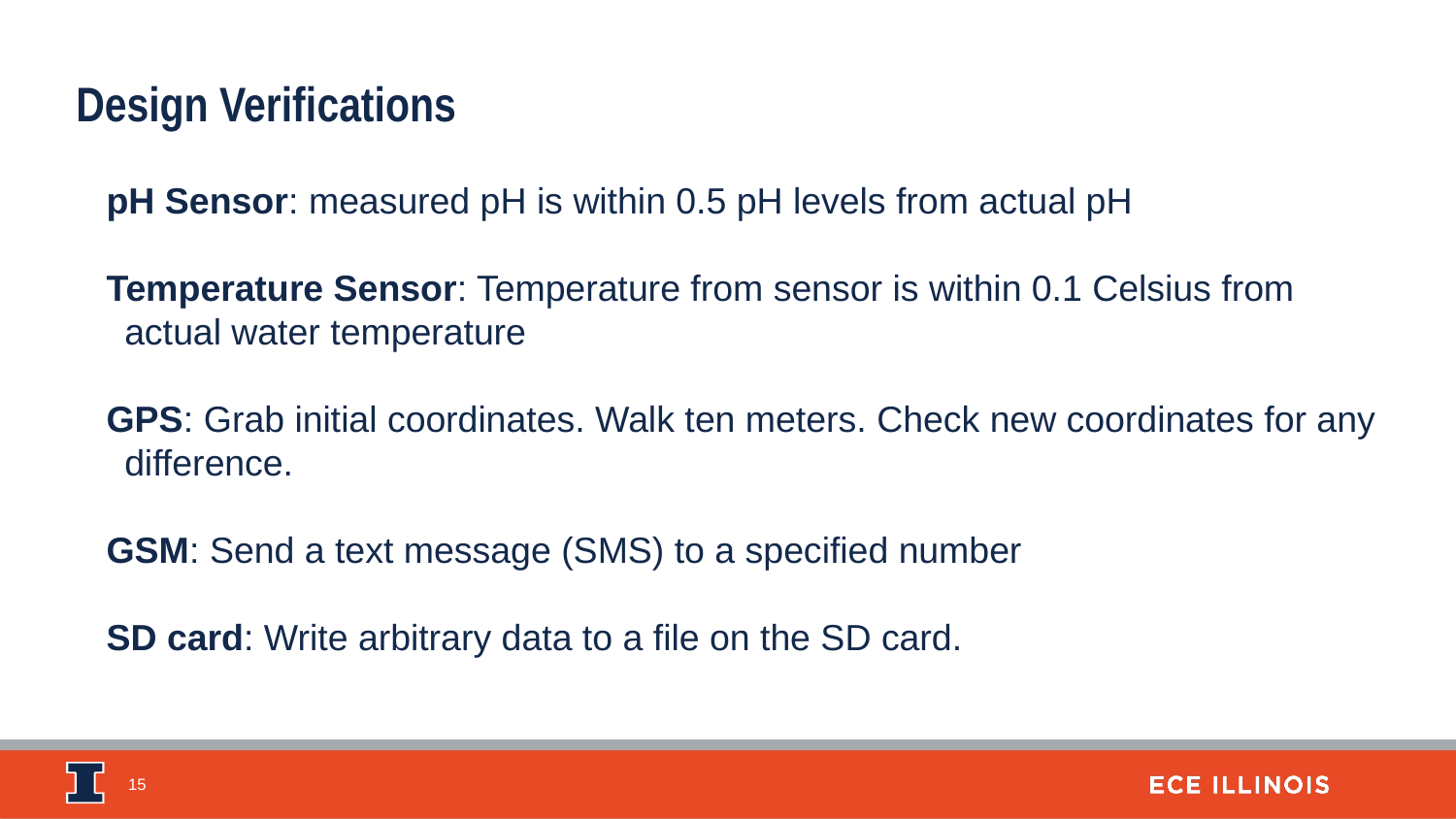

Design Verifications
pH Sensor: measured pH is within 0.5 pH levels from actual pH

Temperature Sensor: Temperature from sensor is within 0.1 Celsius from actual water temperature

GPS: Grab initial coordinates. Walk ten meters. Check new coordinates for any difference.

GSM: Send a text message (SMS) to a specified number

SD card: Write arbitrary data to a file on the SD card.
15